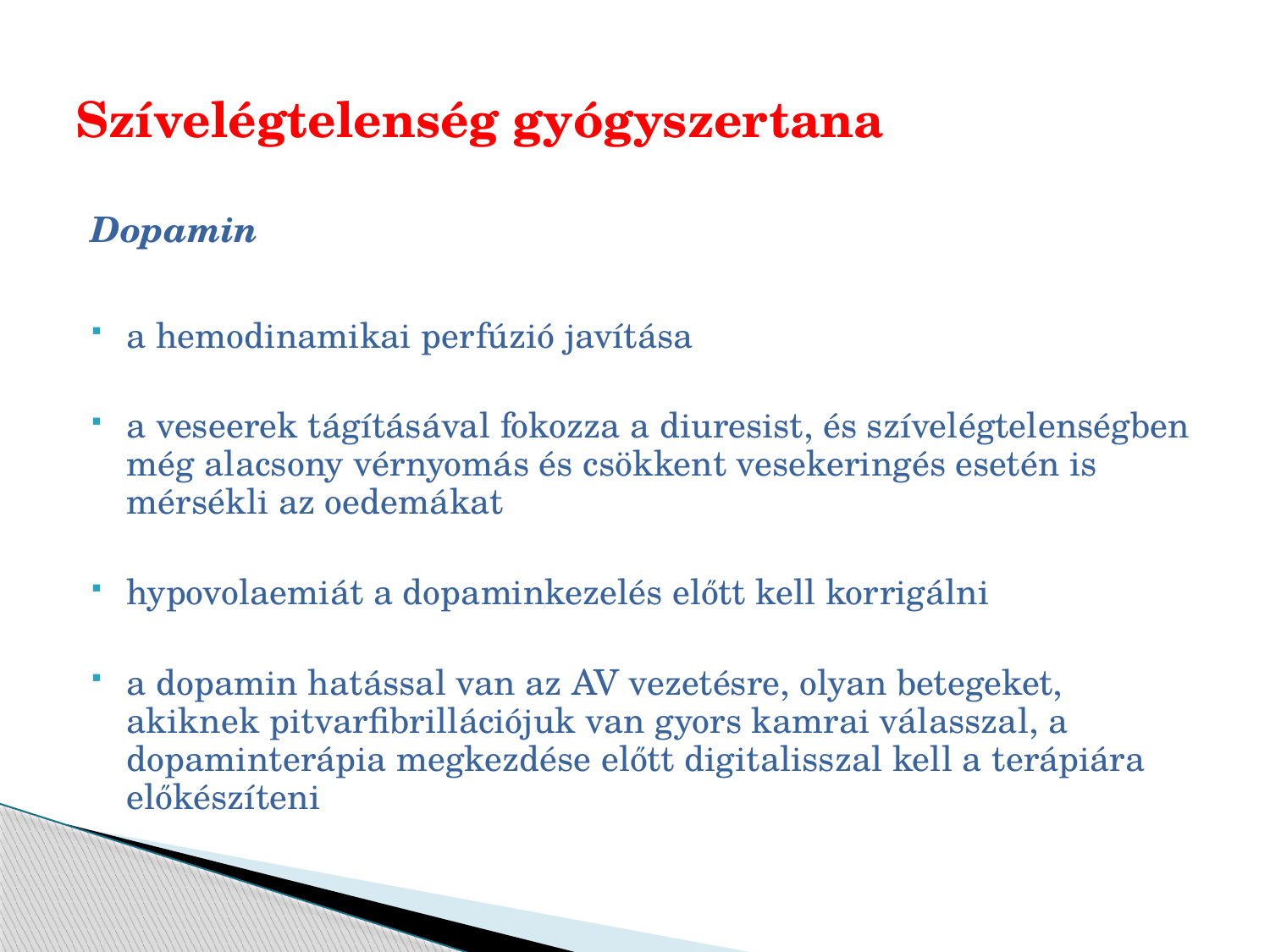

# Szívelégtelenség gyógyszertana
Dopamin

a hemodinamikai perfúzió javítása

a veseerek tágításával fokozza a diuresist, és szívelégtelenségben még alacsony vérnyomás és csökkent vesekeringés esetén is mérsékli az oedemákat

hypovolaemiát a dopaminkezelés előtt kell korrigálni

a dopamin hatással van az AV vezetésre, olyan betegeket, akiknek pitvarfibrillációjuk van gyors kamrai válasszal, a dopaminterápia megkezdése előtt digitalisszal kell a terápiára előkészíteni